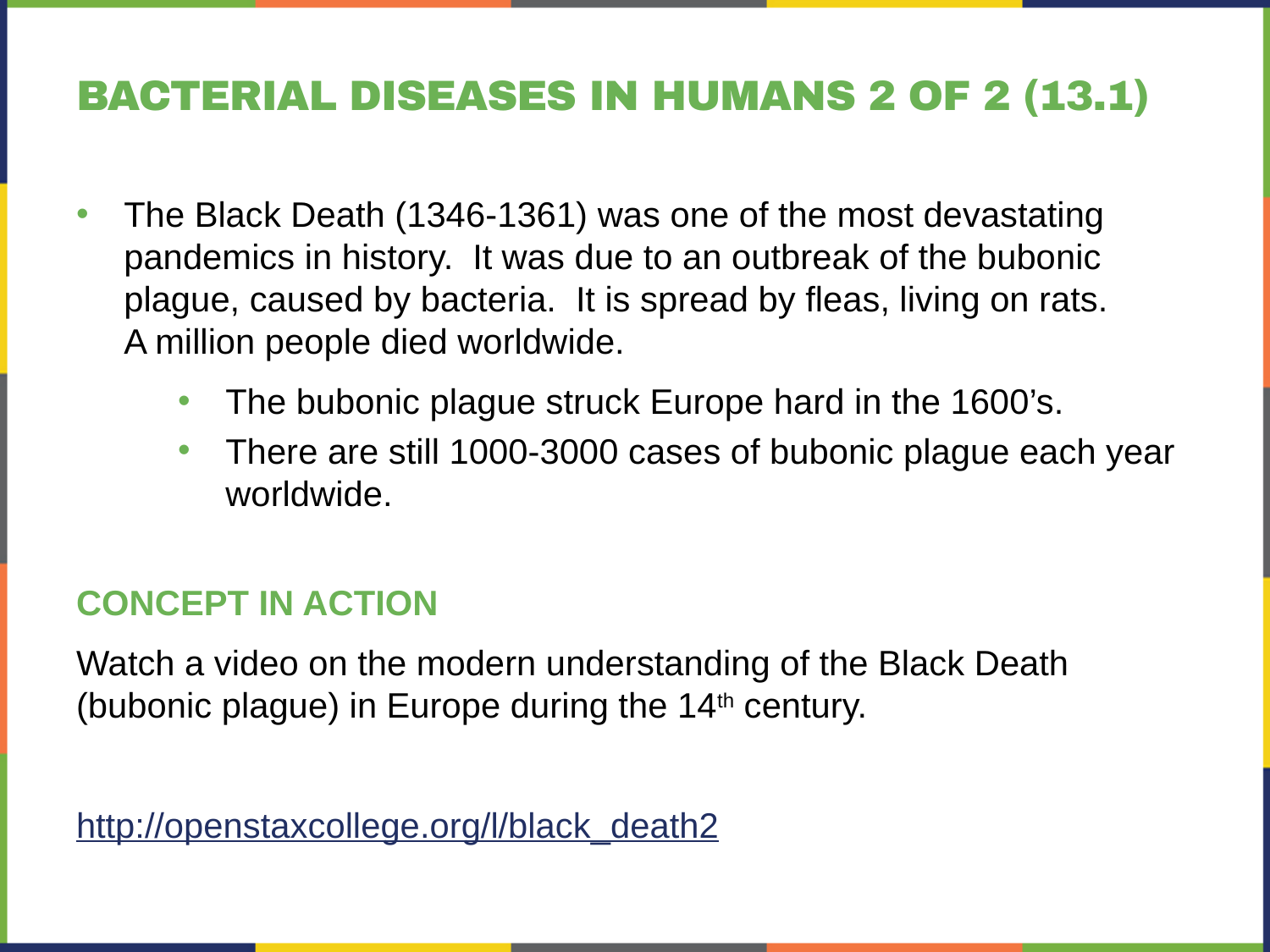

# bacterial diseases in humans 2 of 2 (13.1)
The Black Death (1346-1361) was one of the most devastating pandemics in history.  It was due to an outbreak of the bubonic plague, caused by bacteria.  It is spread by fleas, living on rats.         A million people died worldwide.
The bubonic plague struck Europe hard in the 1600’s.
There are still 1000-3000 cases of bubonic plague each year worldwide.

CONCEPT IN ACTION
Watch a video on the modern understanding of the Black Death (bubonic plague) in Europe during the 14th century.

http://openstaxcollege.org/l/black_death2